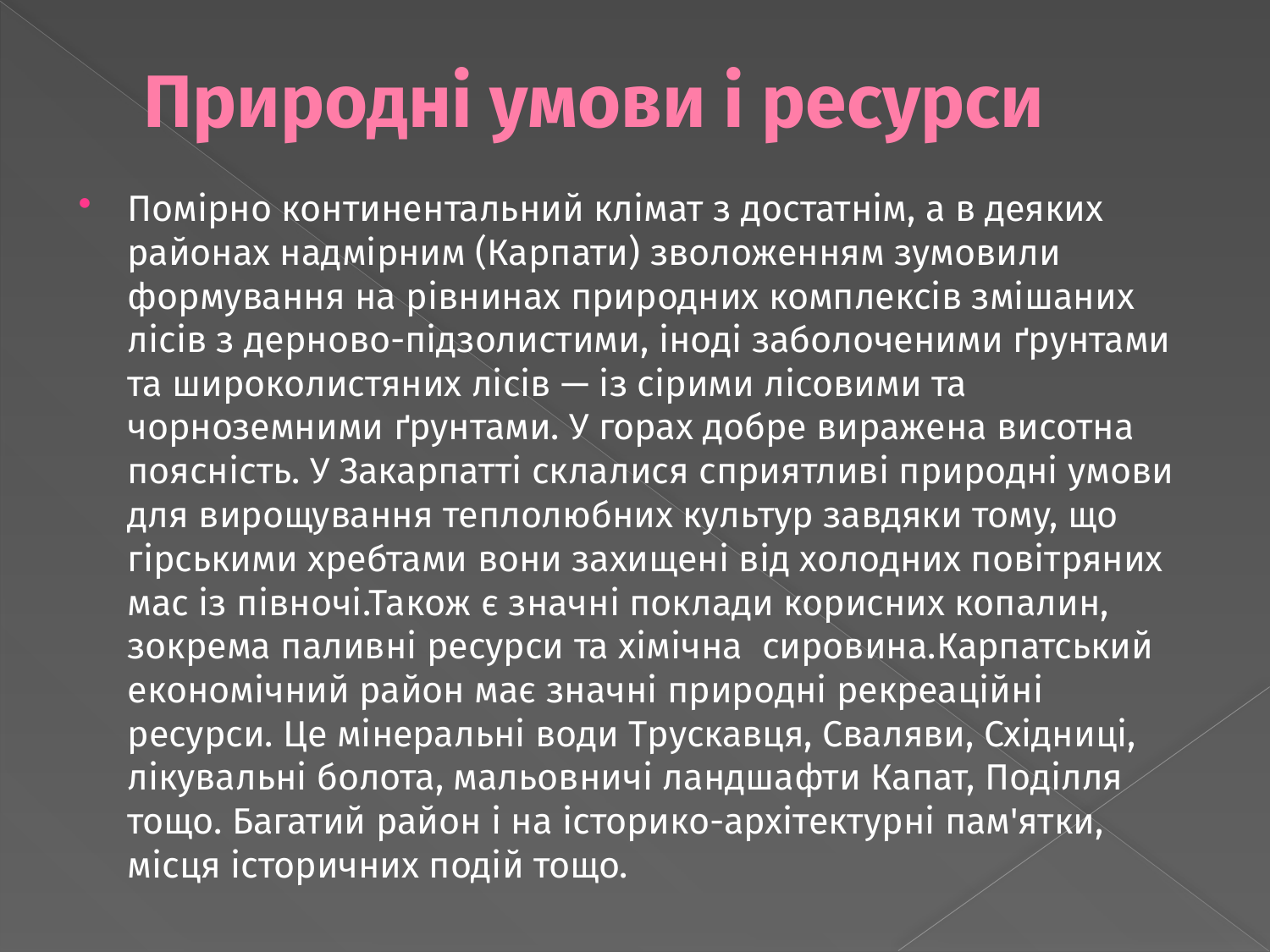

# Природні умови і ресурси
Помірно континентальний клімат з достатнім, а в деяких районах надмірним (Карпати) зволоженням зумовили формування на рівнинах природних комплексів змішаних лісів з дерново-підзолистими, іноді заболоченими ґрунтами та широколистяних лісів — із сірими лісовими та чорноземними ґрунтами. У горах добре виражена висотна поясність. У Закарпатті склалися сприятливі природні умови для вирощування теплолюбних культур завдяки тому, що гірськими хребтами вони захищені від холодних повітряних мас із півночі.Також є значні поклади корисних копалин, зокрема паливні ресурси та хімічна  сировина.Карпатський економічний район має значні природні рекреаційні ресурси. Це мінеральні води Трускавця, Сваляви, Східниці, лікувальні болота, мальовничі ландшафти Капат, Поділля тощо. Багатий район і на історико-архітектурні пам'ятки, місця історичних подій тощо.